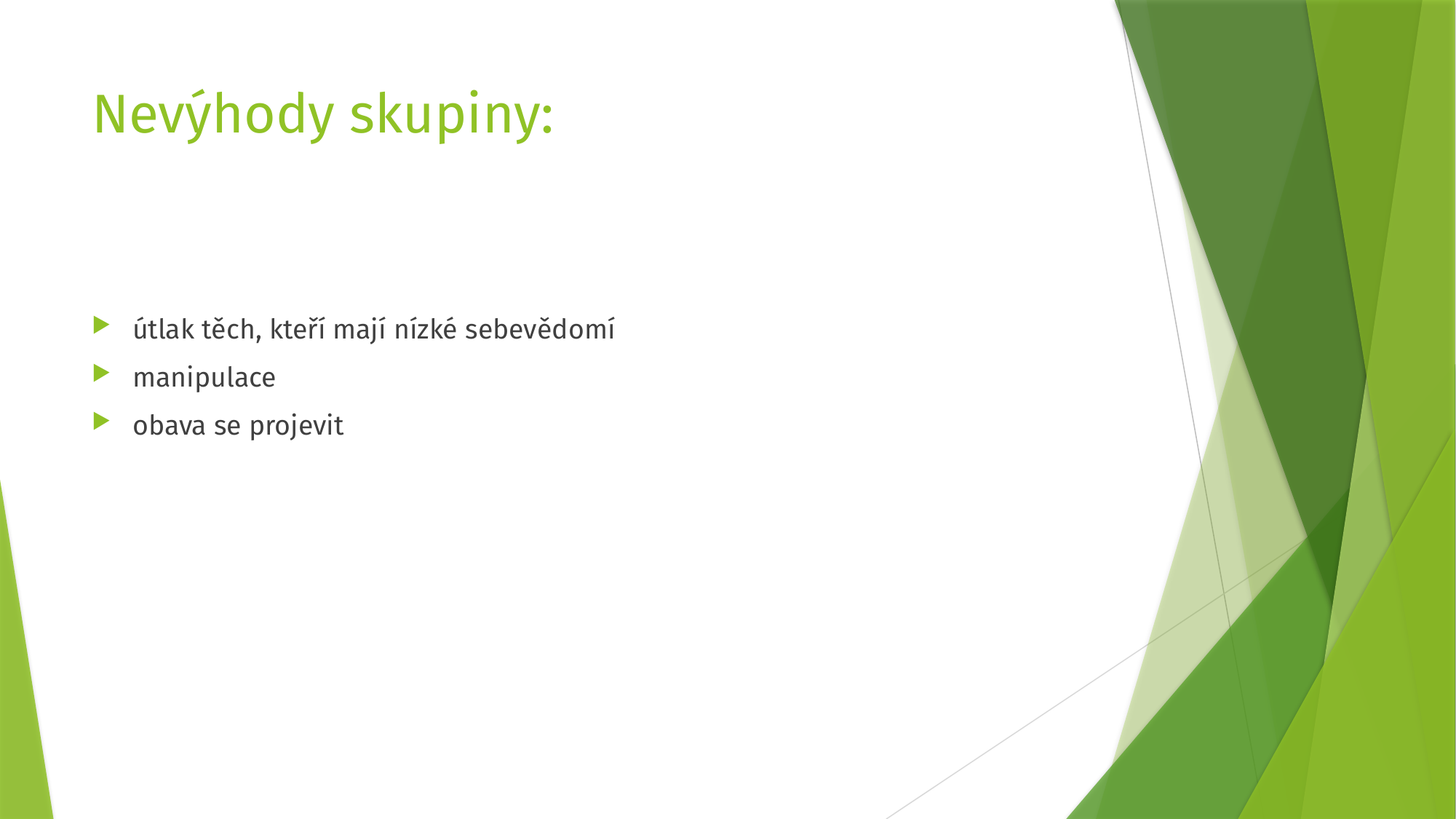

# Nevýhody skupiny:

útlak těch, kteří mají nízké sebevědomí
manipulace
obava se projevit